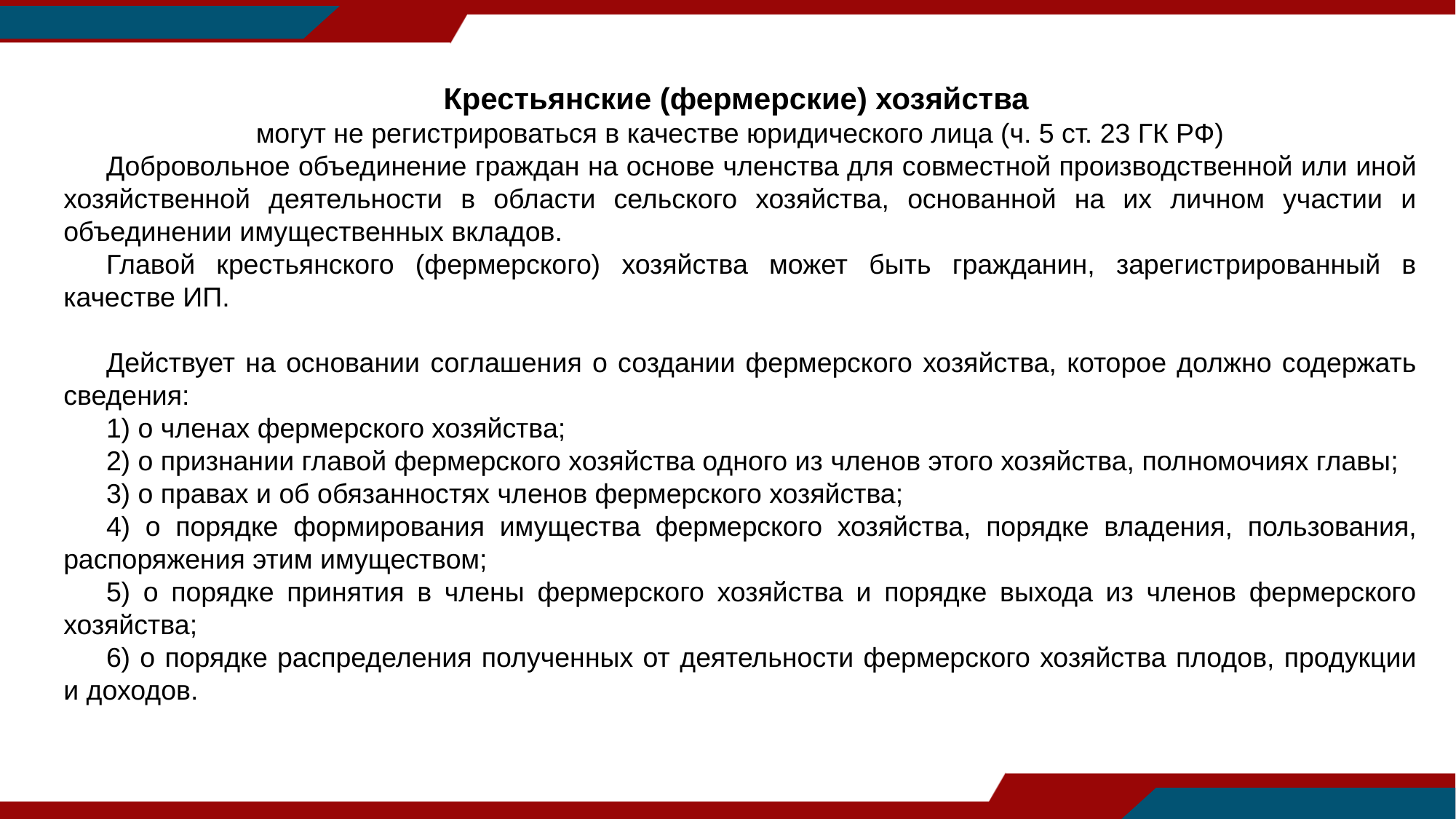

Крестьянские (фермерские) хозяйства
могут не регистрироваться в качестве юридического лица (ч. 5 ст. 23 ГК РФ)
Добровольное объединение граждан на основе членства для совместной производственной или иной хозяйственной деятельности в области сельского хозяйства, основанной на их личном участии и объединении имущественных вкладов.
Главой крестьянского (фермерского) хозяйства может быть гражданин, зарегистрированный в качестве ИП.

Действует на основании соглашения о создании фермерского хозяйства, которое должно содержать сведения:
1) о членах фермерского хозяйства;
2) о признании главой фермерского хозяйства одного из членов этого хозяйства, полномочиях главы;
3) о правах и об обязанностях членов фермерского хозяйства;
4) о порядке формирования имущества фермерского хозяйства, порядке владения, пользования, распоряжения этим имуществом;
5) о порядке принятия в члены фермерского хозяйства и порядке выхода из членов фермерского хозяйства;
6) о порядке распределения полученных от деятельности фермерского хозяйства плодов, продукции и доходов.